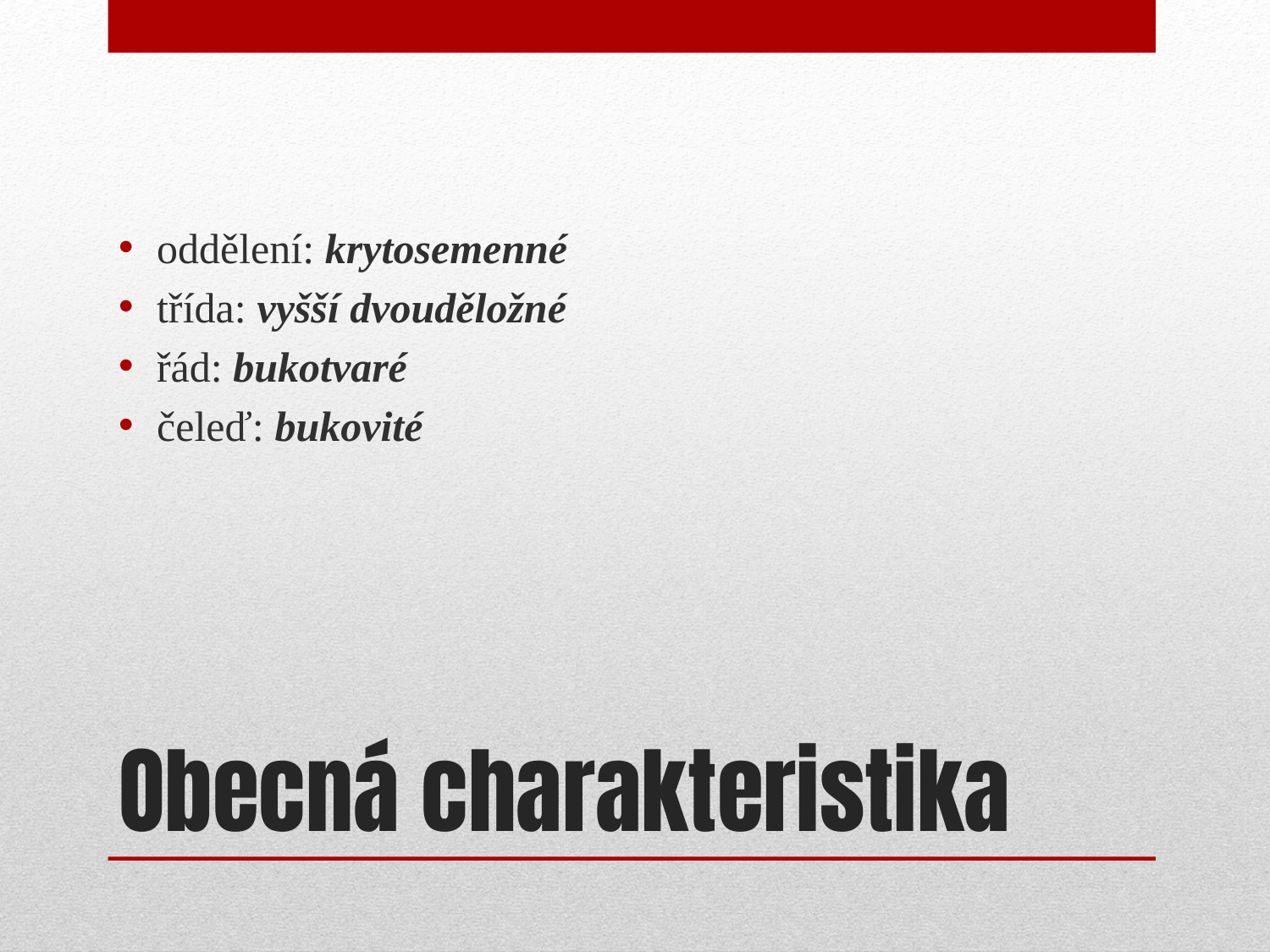

oddělení: krytosemenné
třída: vyšší dvouděložné
řád: bukotvaré
čeleď: bukovité

# Obecná charakteristika